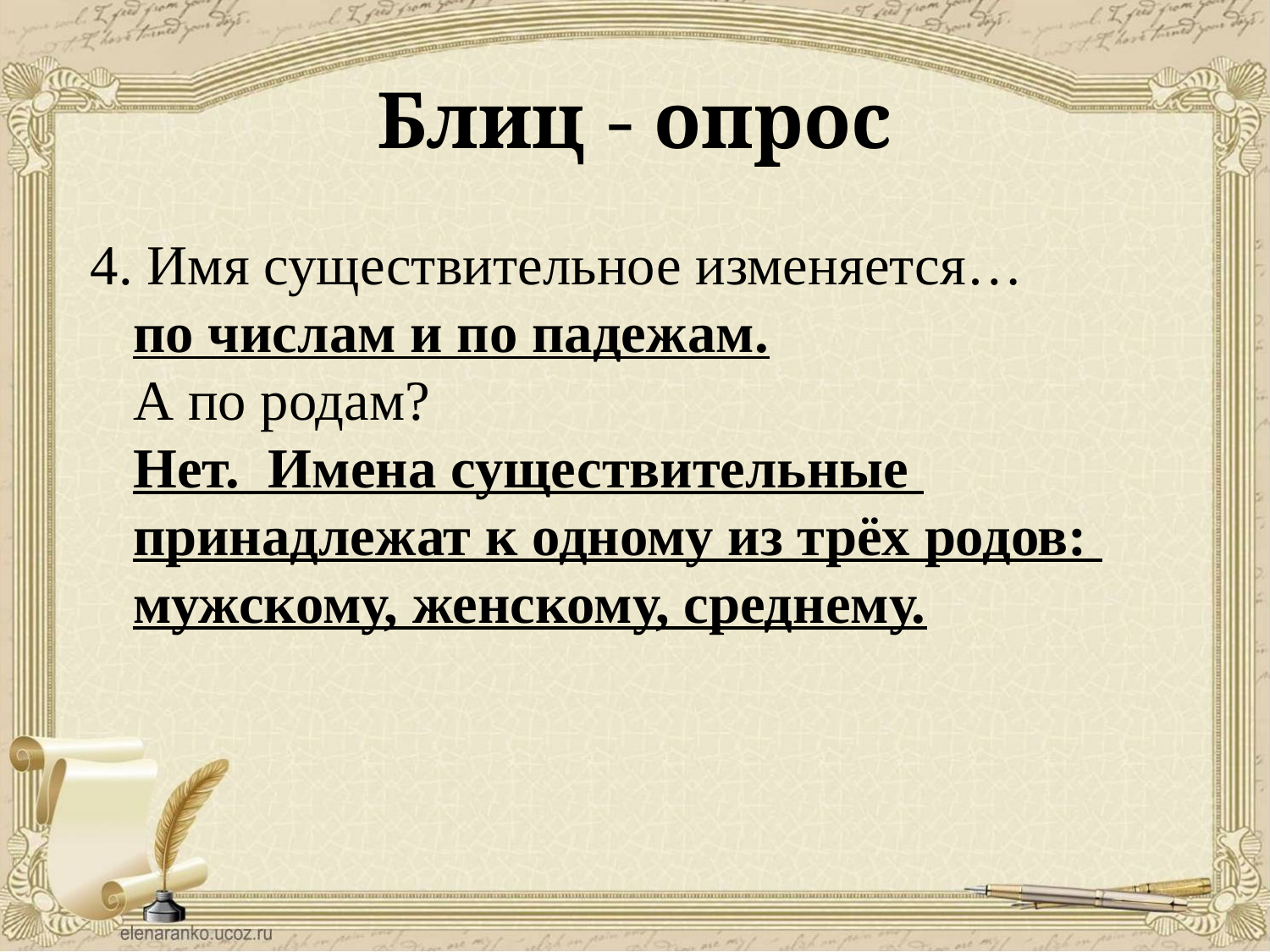

# Блиц - опрос
 4. Имя существительное изменяется…
    по числам и по падежам.
    А по родам?
    Нет.  Имена существительные
    принадлежат к одному из трёх родов:
    мужскому, женскому, среднему.